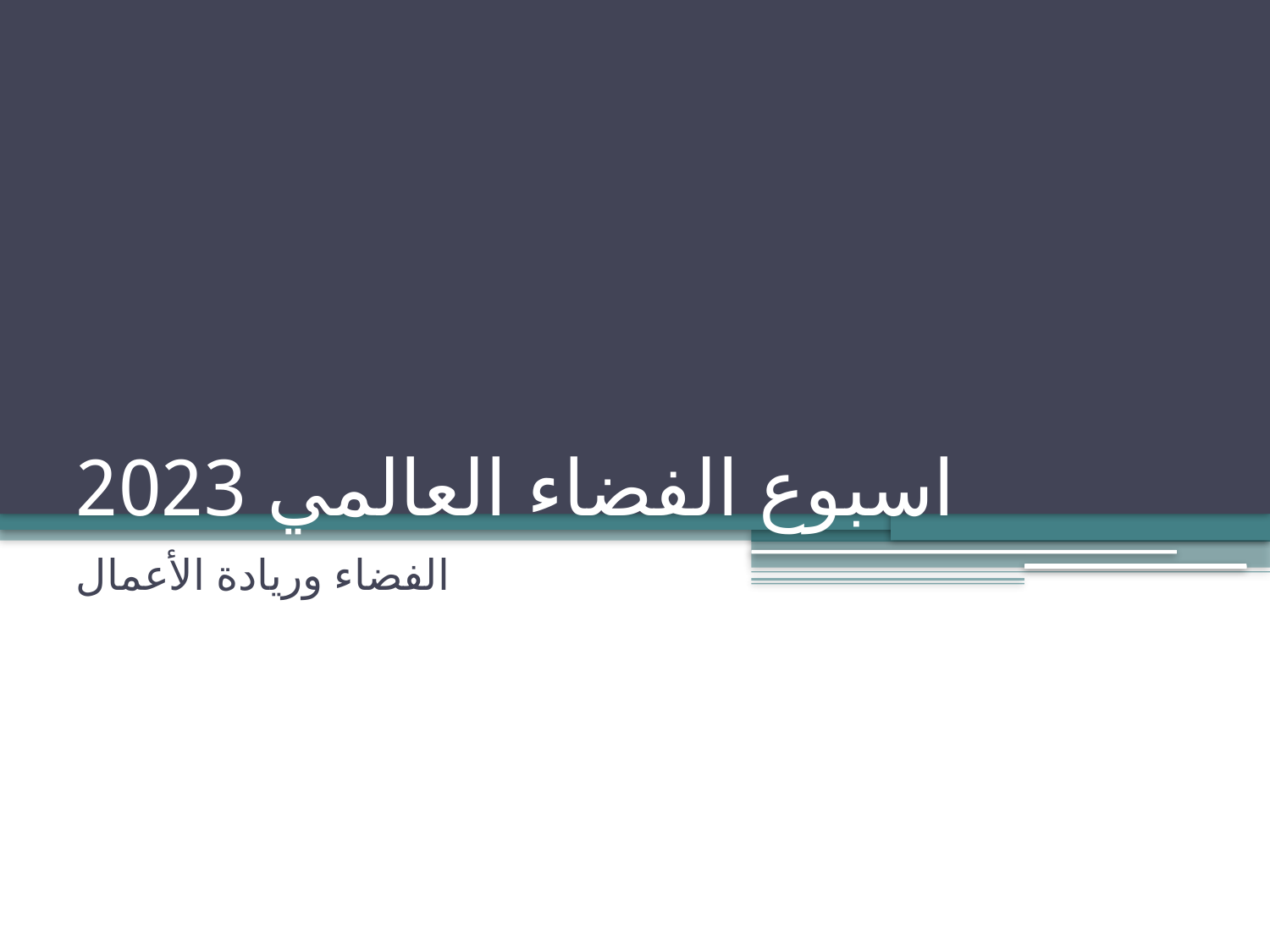

# اسبوع الفضاء العالمي 2023
الفضاء وريادة الأعمال